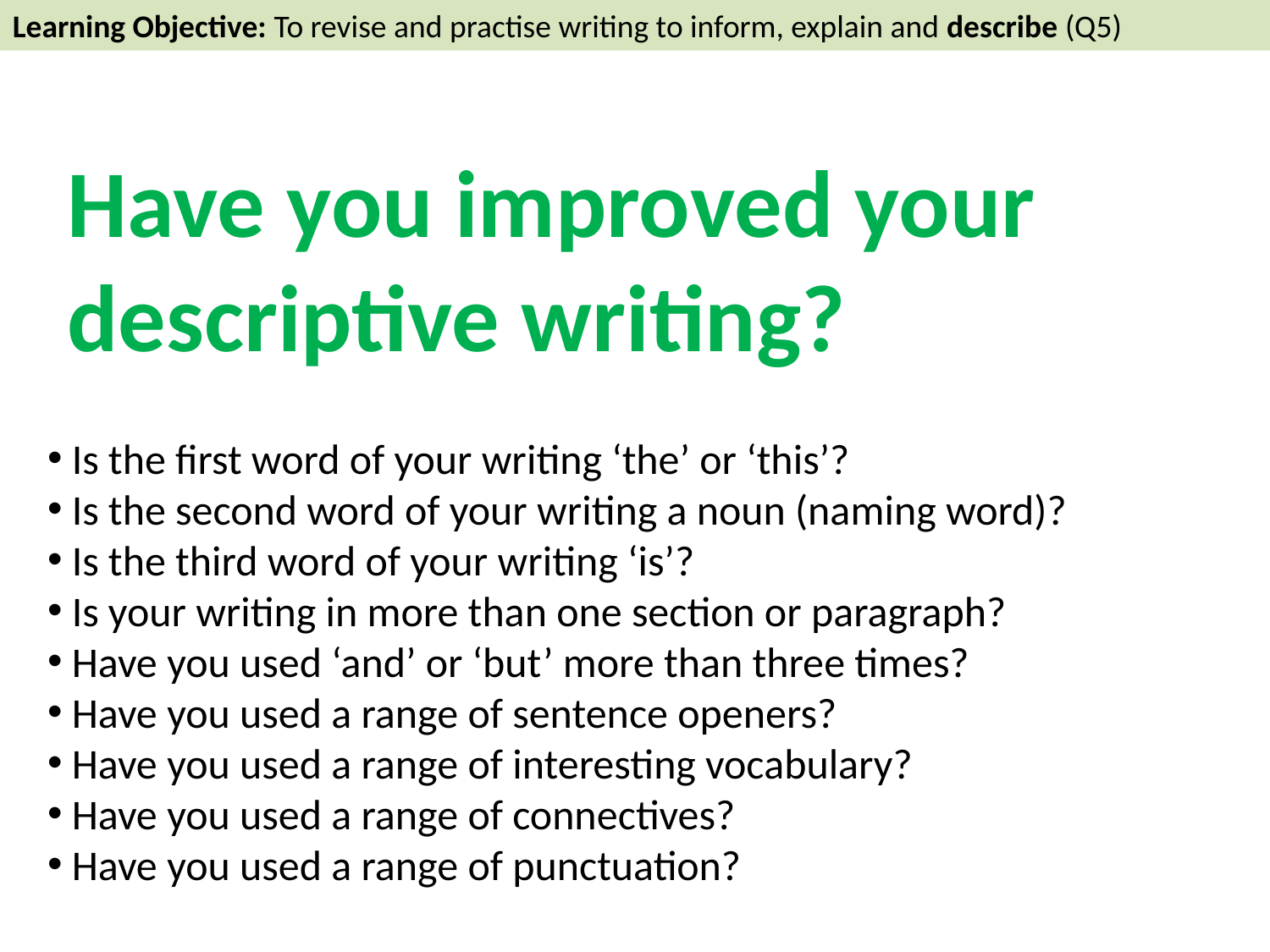

Learning Objective: To revise and practise writing to inform, explain and describe (Q5)
Have you improved your descriptive writing?
 Is the first word of your writing ‘the’ or ‘this’?
 Is the second word of your writing a noun (naming word)?
 Is the third word of your writing ‘is’?
 Is your writing in more than one section or paragraph?
 Have you used ‘and’ or ‘but’ more than three times?
 Have you used a range of sentence openers?
 Have you used a range of interesting vocabulary?
 Have you used a range of connectives?
 Have you used a range of punctuation?